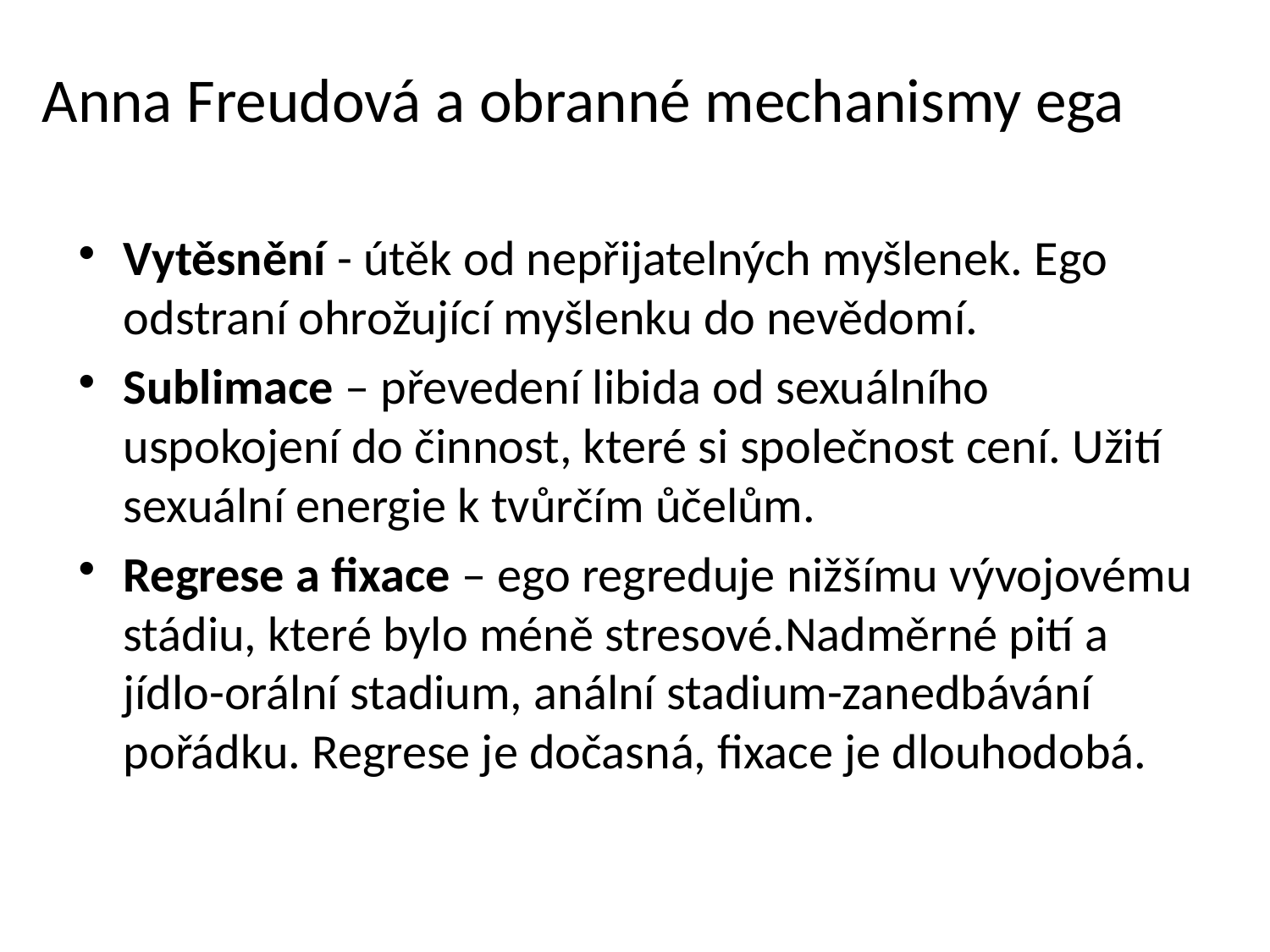

Anna Freudová a obranné mechanismy ega
Vytěsnění - útěk od nepřijatelných myšlenek. Ego odstraní ohrožující myšlenku do nevědomí.
Sublimace – převedení libida od sexuálního uspokojení do činnost, které si společnost cení. Užití sexuální energie k tvůrčím ůčelům.
Regrese a fixace – ego regreduje nižšímu vývojovému stádiu, které bylo méně stresové.Nadměrné pití a jídlo-orální stadium, anální stadium-zanedbávání pořádku. Regrese je dočasná, fixace je dlouhodobá.